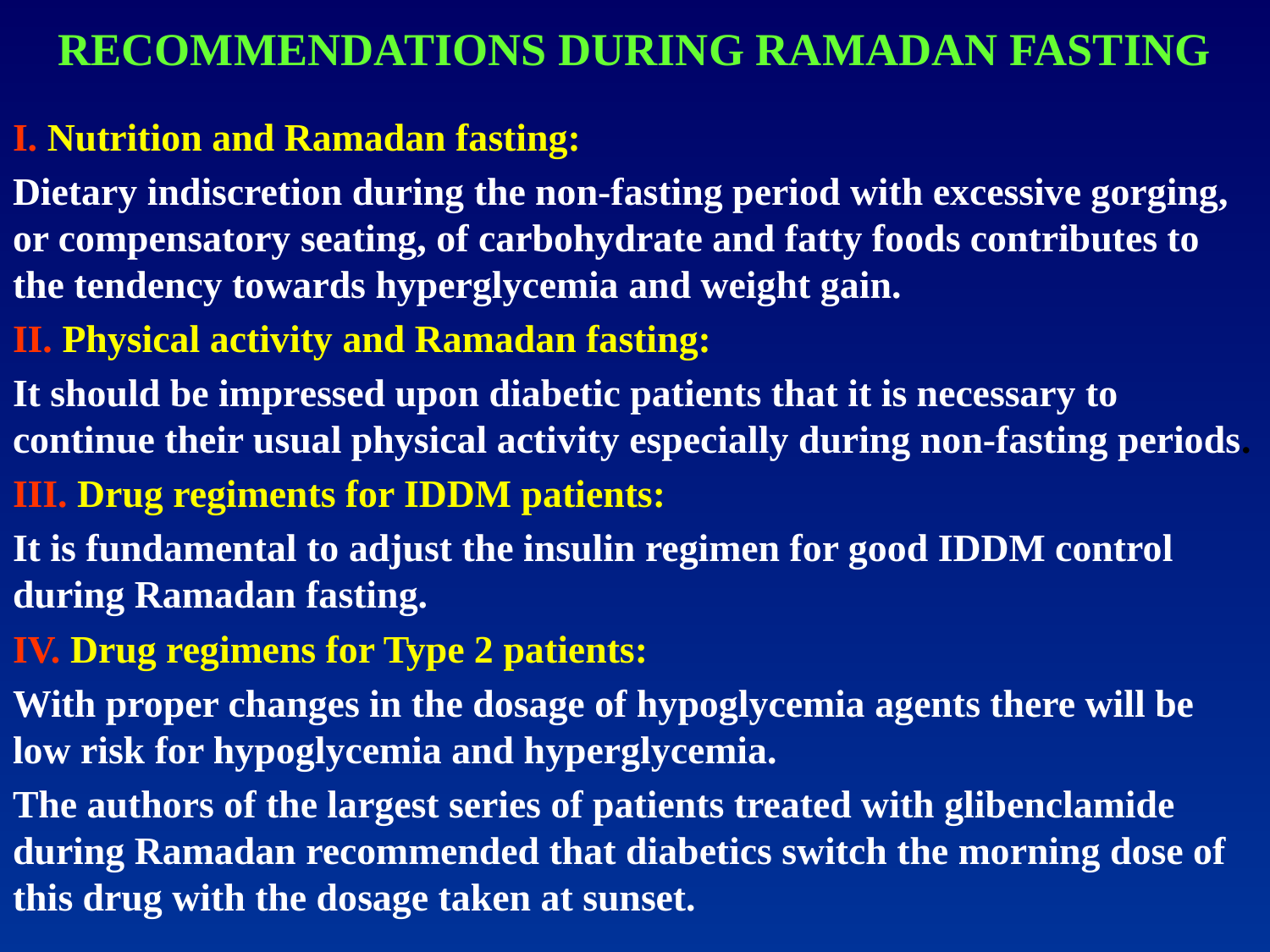

# RECOMMENDATIONS DURING RAMADAN FASTING
I. Nutrition and Ramadan fasting:
Dietary indiscretion during the non-fasting period with excessive gorging, or compensatory seating, of carbohydrate and fatty foods contributes to the tendency towards hyperglycemia and weight gain.
II. Physical activity and Ramadan fasting:
It should be impressed upon diabetic patients that it is necessary to continue their usual physical activity especially during non-fasting periods.
III. Drug regiments for IDDM patients:
It is fundamental to adjust the insulin regimen for good IDDM control during Ramadan fasting.
IV. Drug regimens for Type 2 patients:
With proper changes in the dosage of hypoglycemia agents there will be low risk for hypoglycemia and hyperglycemia.
The authors of the largest series of patients treated with glibenclamide during Ramadan recommended that diabetics switch the morning dose of this drug with the dosage taken at sunset.